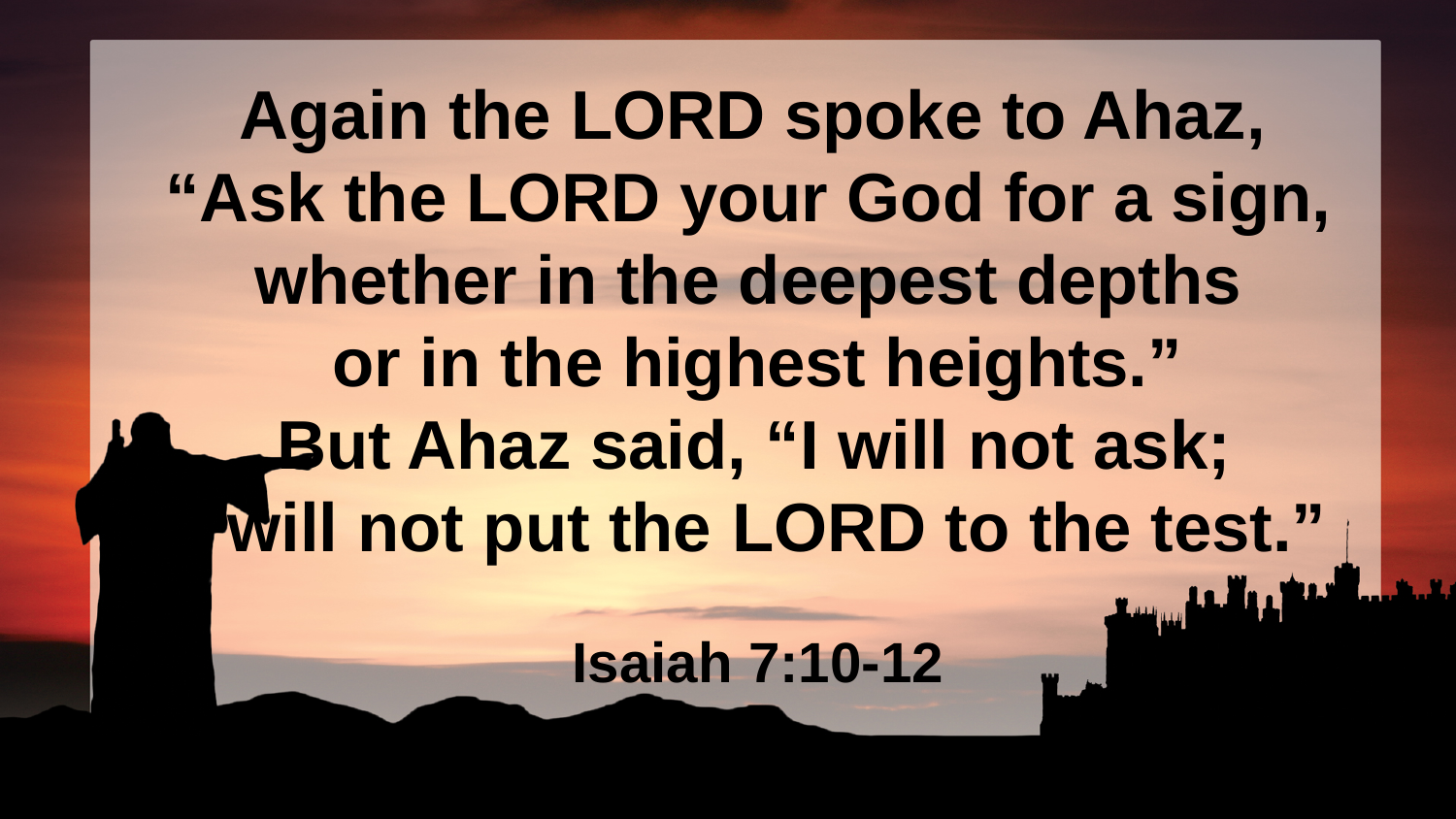

Again the Lord spoke to Ahaz,
“Ask the Lord your God for a sign,
whether in the deepest depths
or in the highest heights.”
 But Ahaz said, “I will not ask;
I will not put the Lord to the test.”

Isaiah 7:10-12